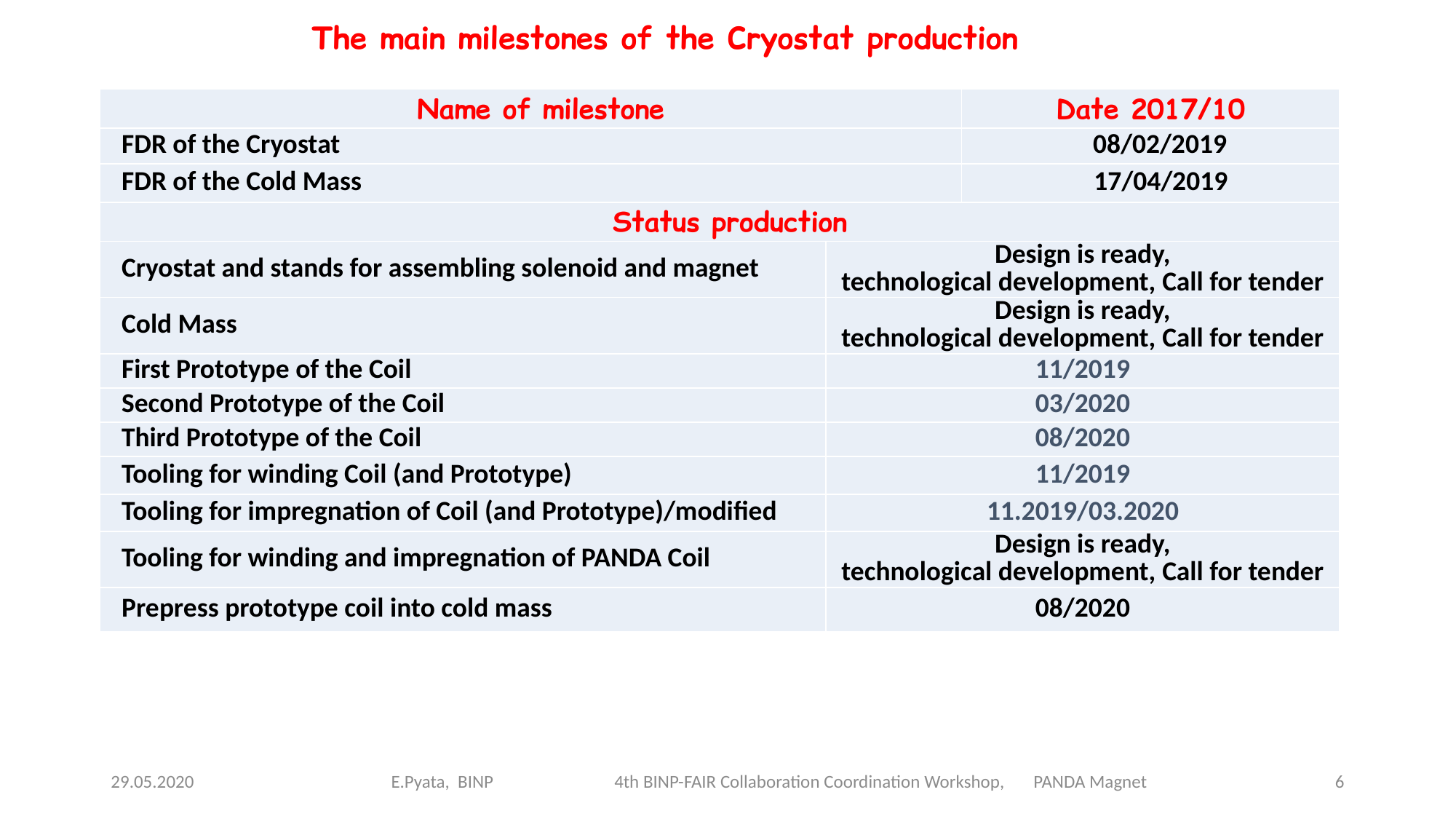

The main milestones of the Cryostat production
| Name of milestone |  | Date 2017/10 |
| --- | --- | --- |
| FDR of the Cryostat |  | 08/02/2019 |
| FDR of the Cold Mass |  | 17/04/2019 |
| Status production |  |  |
| Cryostat and stands for assembling solenoid and magnet | Design is ready, technological development, Call for tender |  |
| Cold Mass | Design is ready, technological development, Call for tender |  |
| First Prototype of the Coil | 11/2019 |  |
| Second Prototype of the Coil | 03/2020 |  |
| Third Prototype of the Coil | 08/2020 |  |
| Tooling for winding Coil (and Prototype) | 11/2019 |  |
| Tooling for impregnation of Coil (and Prototype)/modified | 11.2019/03.2020 |  |
| Tooling for winding and impregnation of PANDA Coil | Design is ready, technological development, Call for tender |  |
| Prepress prototype coil into cold mass | 08/2020 |  |
29.05.2020
 E.Pyata,  BINP                             4th BINP-FAIR Collaboration Coordination Workshop,       PANDA Magnet
6